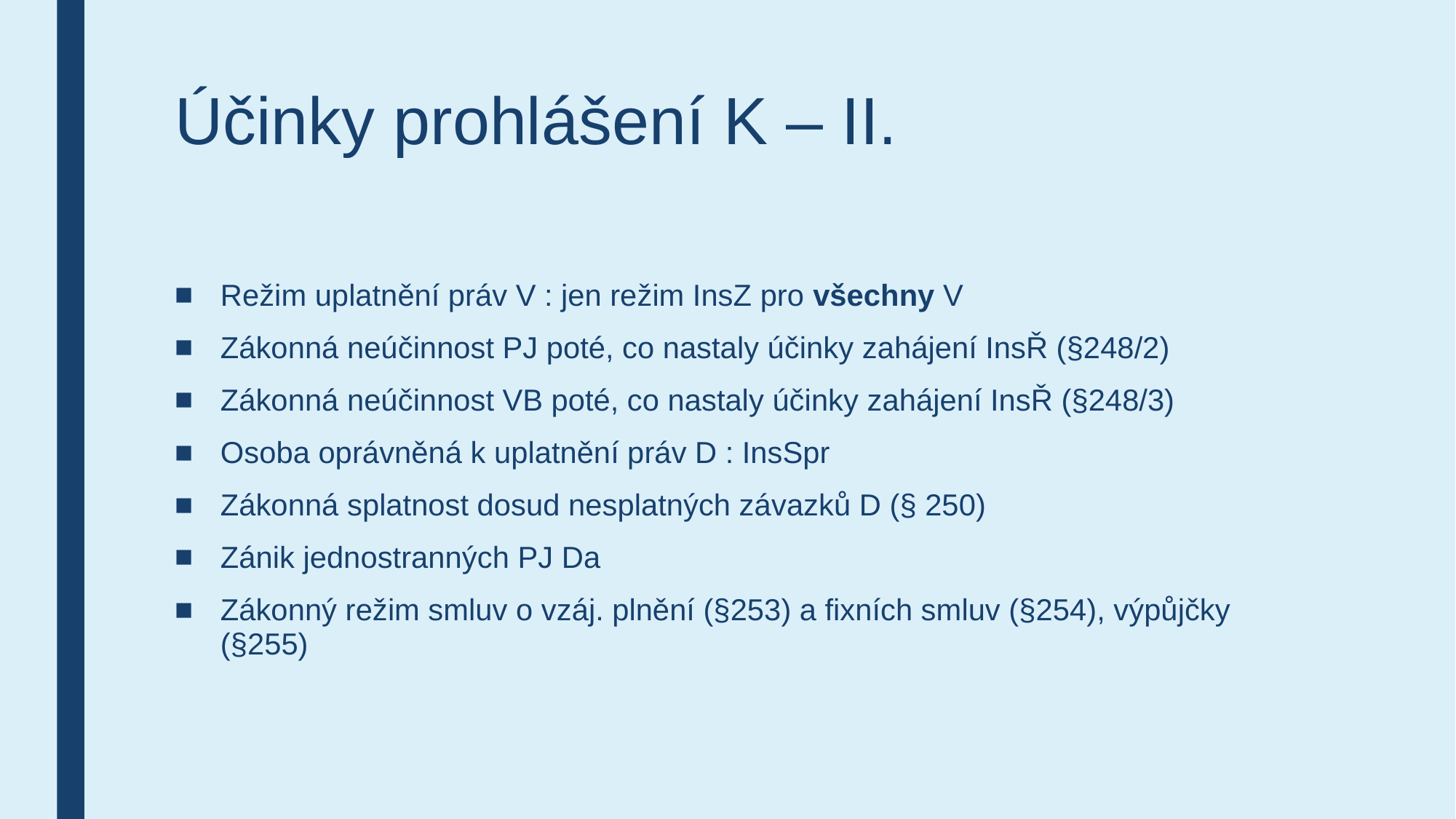

# Účinky prohlášení K – II.
Režim uplatnění práv V : jen režim InsZ pro všechny V
Zákonná neúčinnost PJ poté, co nastaly účinky zahájení InsŘ (§248/2)
Zákonná neúčinnost VB poté, co nastaly účinky zahájení InsŘ (§248/3)
Osoba oprávněná k uplatnění práv D : InsSpr
Zákonná splatnost dosud nesplatných závazků D (§ 250)
Zánik jednostranných PJ Da
Zákonný režim smluv o vzáj. plnění (§253) a fixních smluv (§254), výpůjčky (§255)